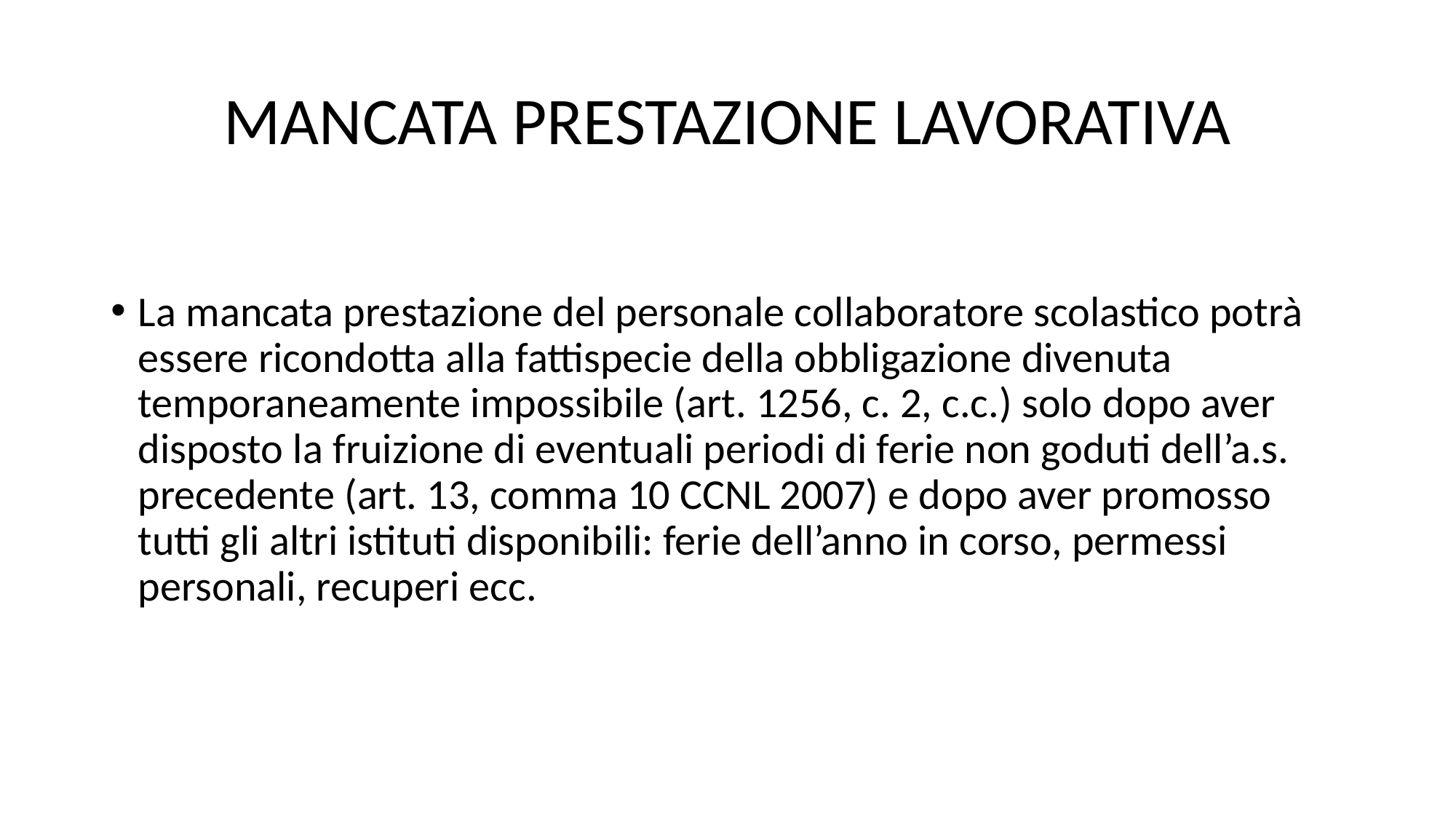

# MANCATA PRESTAZIONE LAVORATIVA

La mancata prestazione del personale collaboratore scolastico potrà essere ricondotta alla fattispecie della obbligazione divenuta temporaneamente impossibile (art. 1256, c. 2, c.c.) solo dopo aver disposto la fruizione di eventuali periodi di ferie non goduti dell’a.s. precedente (art. 13, comma 10 CCNL 2007) e dopo aver promosso tutti gli altri istituti disponibili: ferie dell’anno in corso, permessi personali, recuperi ecc.